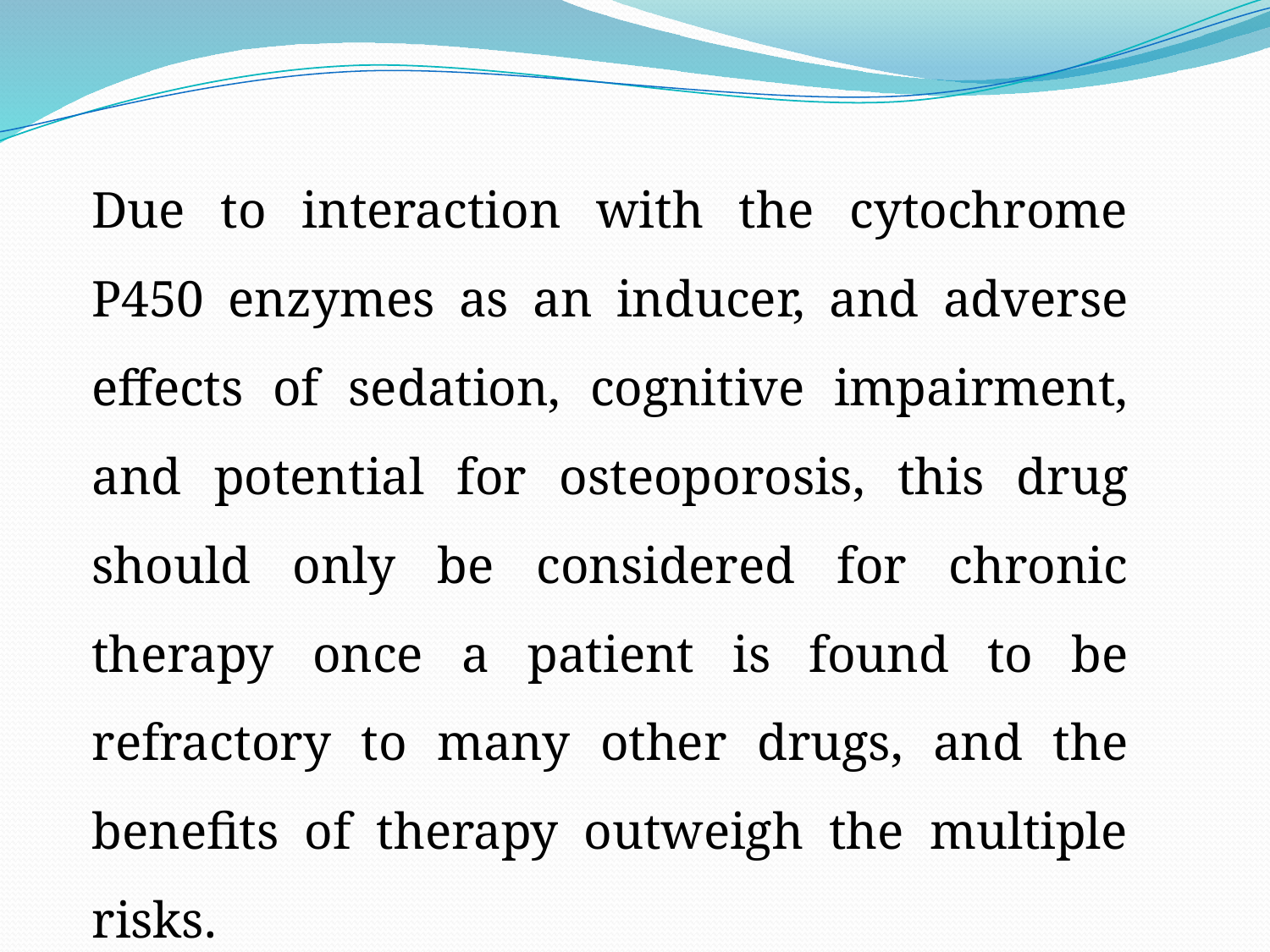

Due to interaction with the cytochrome P450 enzymes as an inducer, and adverse effects of sedation, cognitive impairment, and potential for osteoporosis, this drug should only be considered for chronic therapy once a patient is found to be refractory to many other drugs, and the benefits of therapy outweigh the multiple risks.